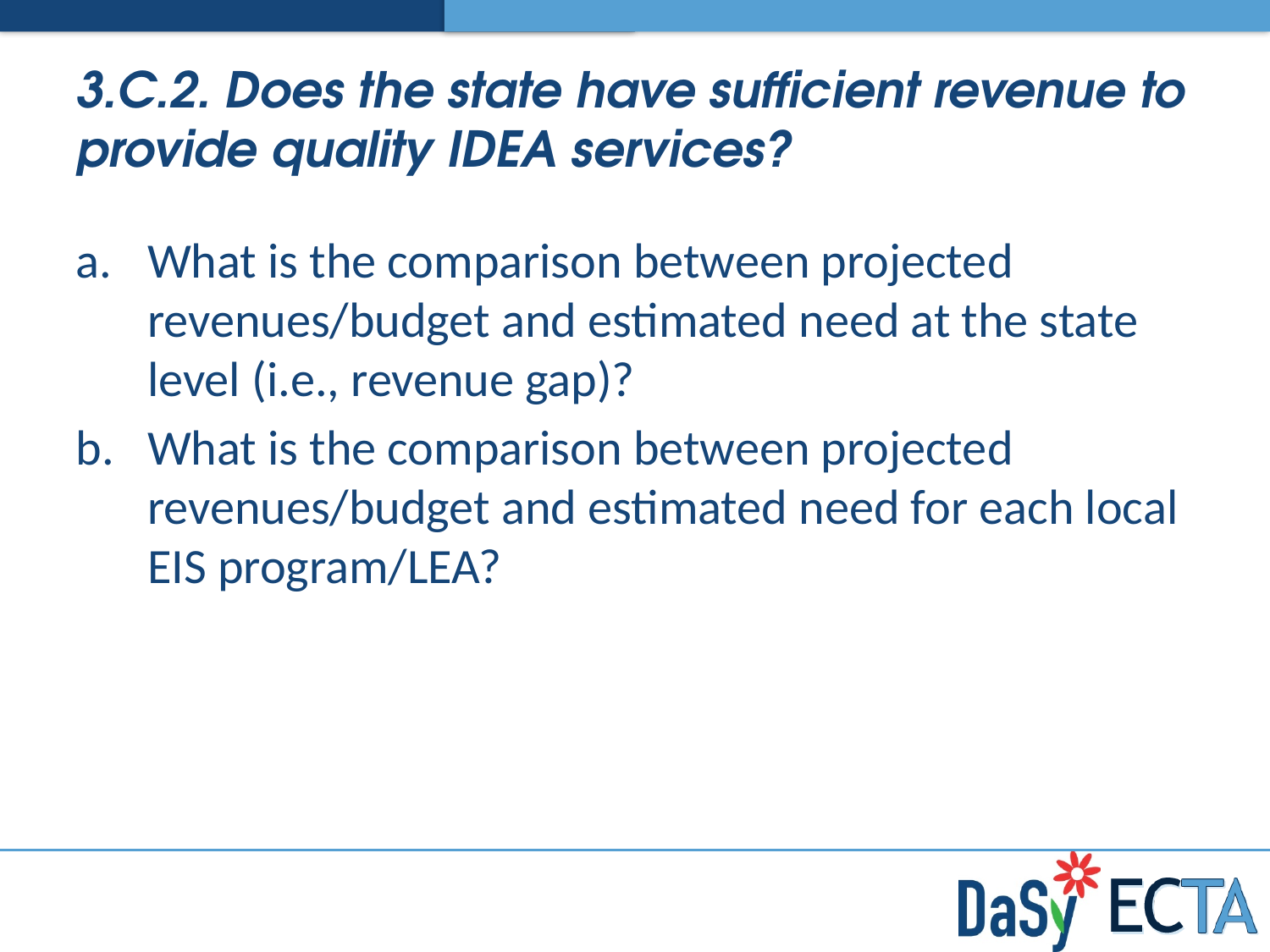

# 3.C.2. Does the state have sufficient revenue to provide quality IDEA services?
What is the comparison between projected revenues/budget and estimated need at the state level (i.e., revenue gap)?
What is the comparison between projected revenues/budget and estimated need for each local EIS program/LEA?